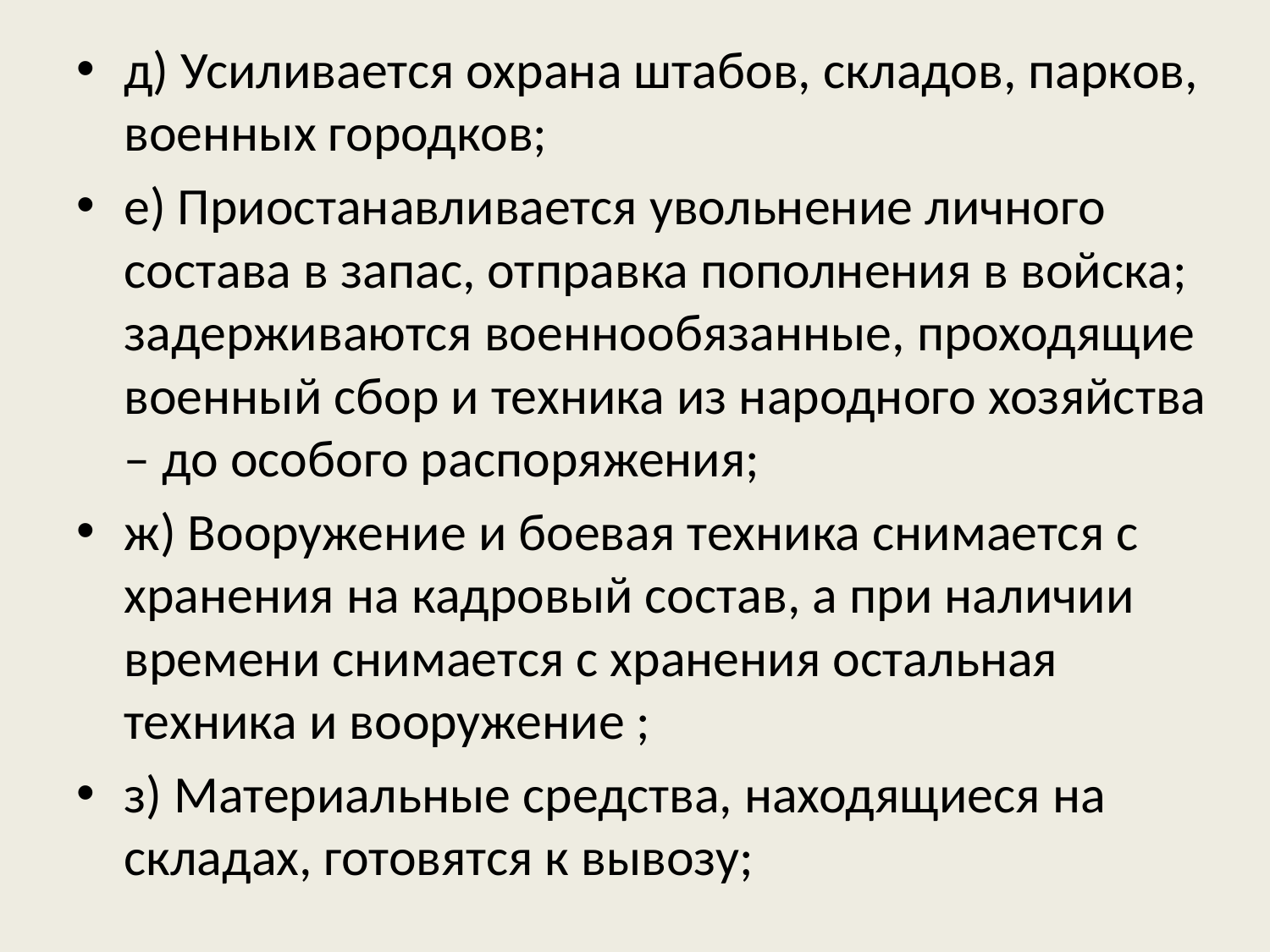

д) Усиливается охрана штабов, складов, парков, военных городков;
е) Приостанавливается увольнение личного состава в запас, отправка пополнения в войска; задерживаются военнообязанные, проходящие военный сбор и техника из народного хозяйства – до особого распоряжения;
ж) Вооружение и боевая техника снимается с хранения на кадровый состав, а при наличии времени снимается с хранения остальная техника и вооружение ;
з) Материальные средства, находящиеся на складах, готовятся к вывозу;